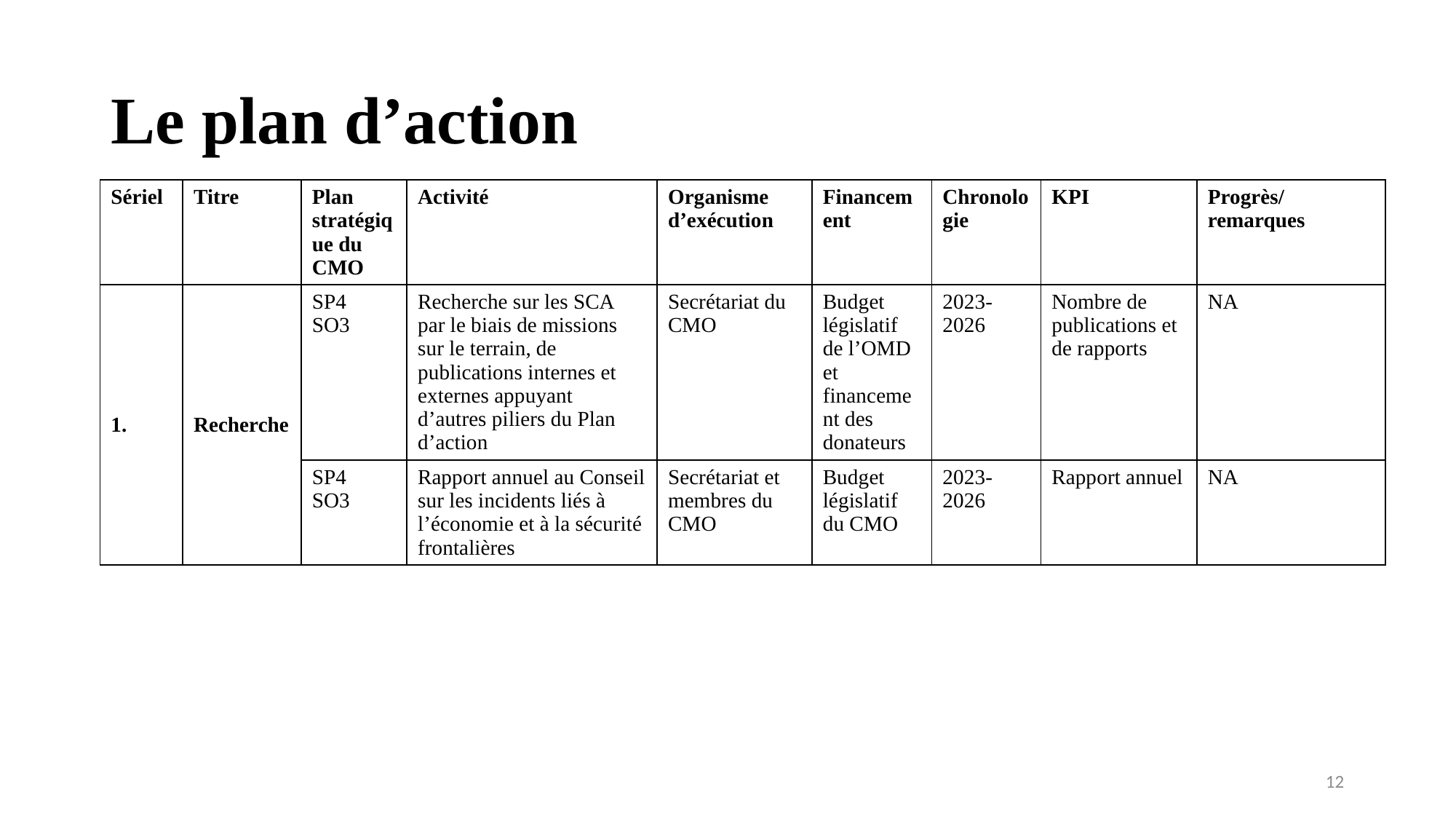

# Le plan d’action
| Sériel | Titre | Plan stratégique du CMO | Activité | Organisme d’exécution | Financement | Chronologie | KPI | Progrès/remarques |
| --- | --- | --- | --- | --- | --- | --- | --- | --- |
| 1. | Recherche | SP4 SO3 | Recherche sur les SCA par le biais de missions sur le terrain, de publications internes et externes appuyant d’autres piliers du Plan d’action | Secrétariat du CMO | Budget législatif de l’OMD et financement des donateurs | 2023-2026 | Nombre de publications et de rapports | NA |
|  |  | SP4 SO3 | Rapport annuel au Conseil sur les incidents liés à l’économie et à la sécurité frontalières | Secrétariat et membres du CMO | Budget législatif du CMO | 2023-2026 | Rapport annuel | NA |
12